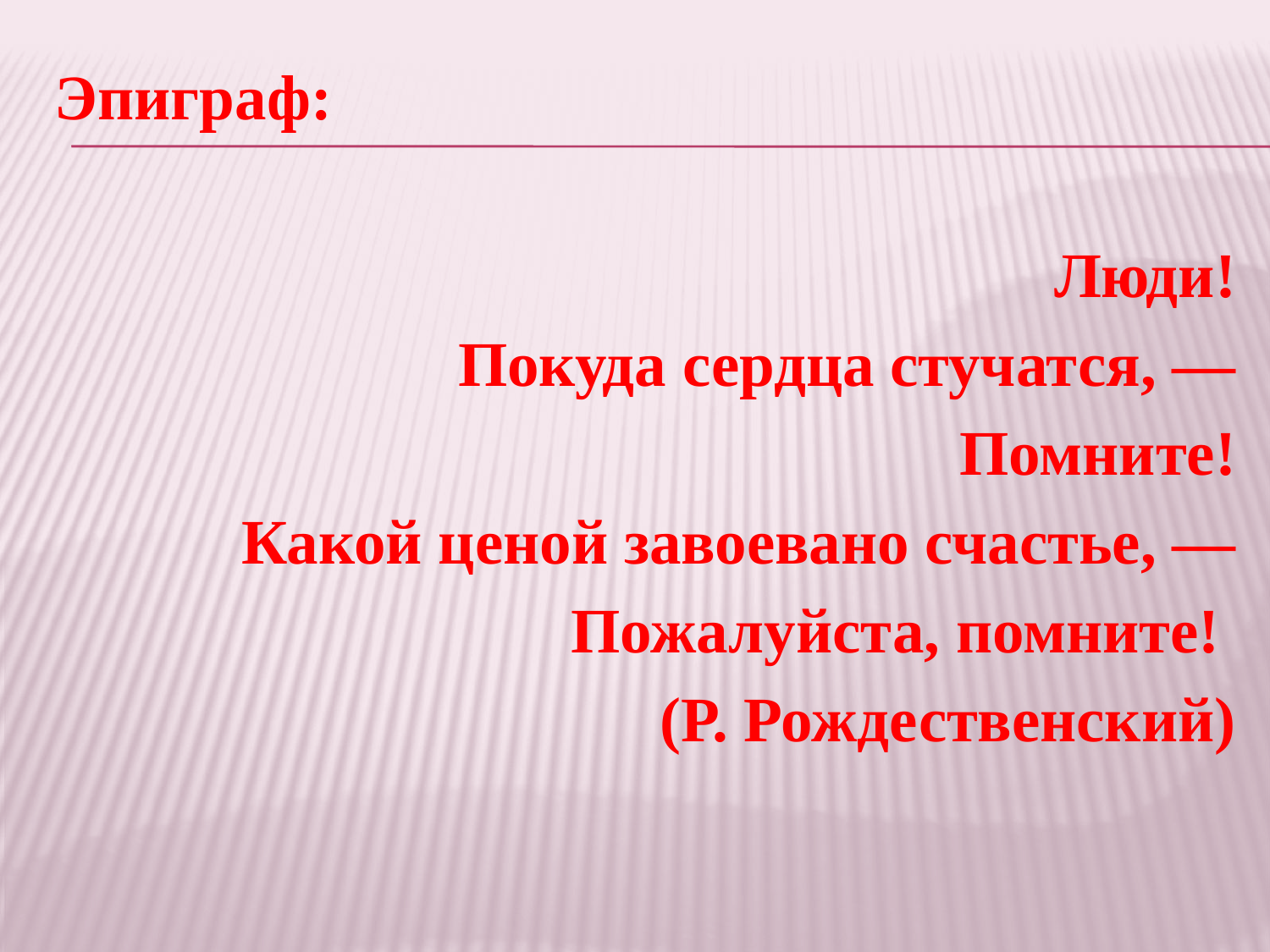

Эпиграф:

Люди!
Покуда сердца стучатся, —
Помните!
Какой ценой завоевано счастье, —
Пожалуйста, помните!
(Р. Рождественский)

#